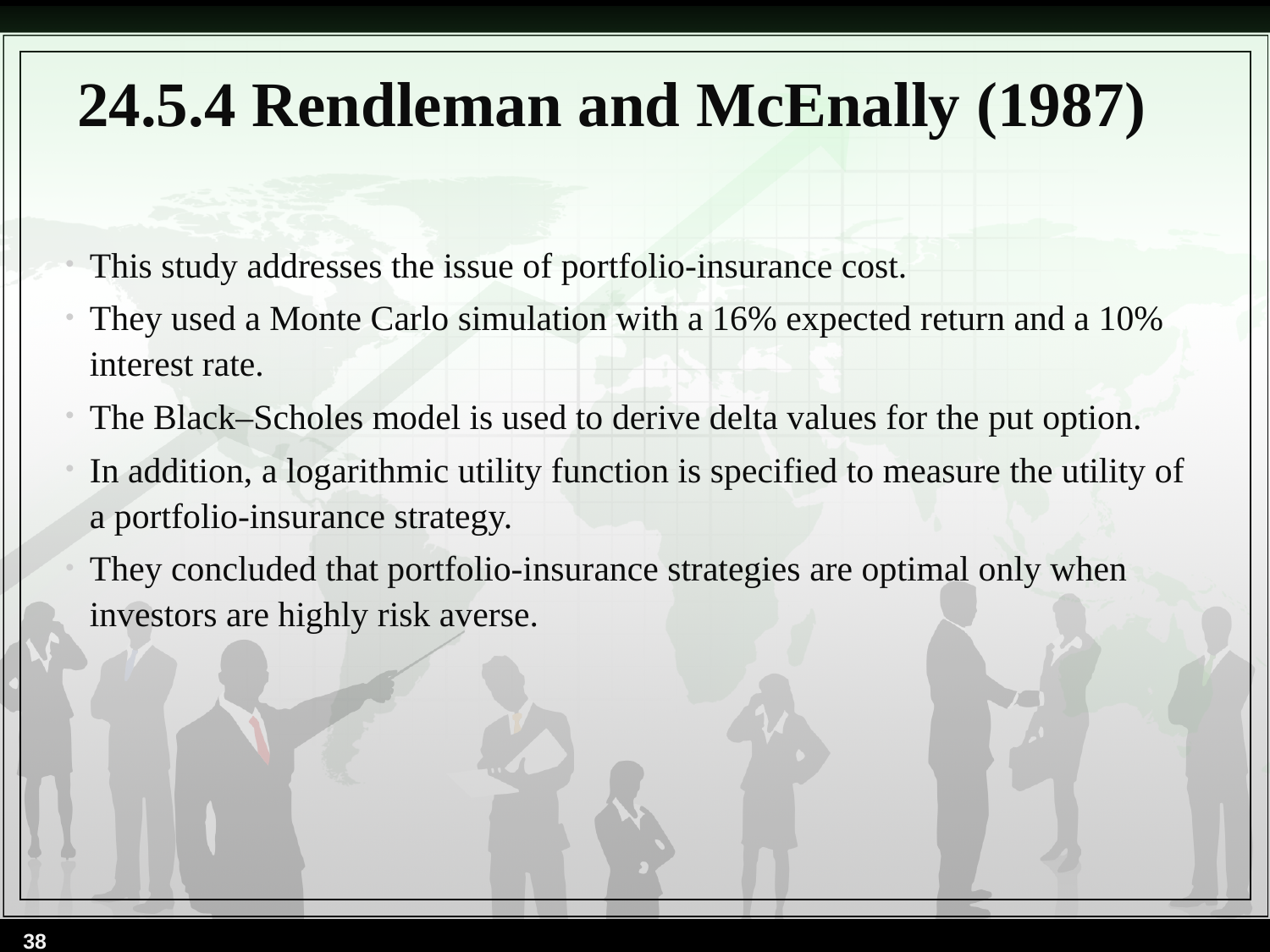

# 24.5.4 Rendleman and McEnally (1987)
This study addresses the issue of portfolio-insurance cost.
They used a Monte Carlo simulation with a 16% expected return and a 10% interest rate.
The Black–Scholes model is used to derive delta values for the put option.
In addition, a logarithmic utility function is specified to measure the utility of a portfolio-insurance strategy.
They concluded that portfolio-insurance strategies are optimal only when investors are highly risk averse.

38